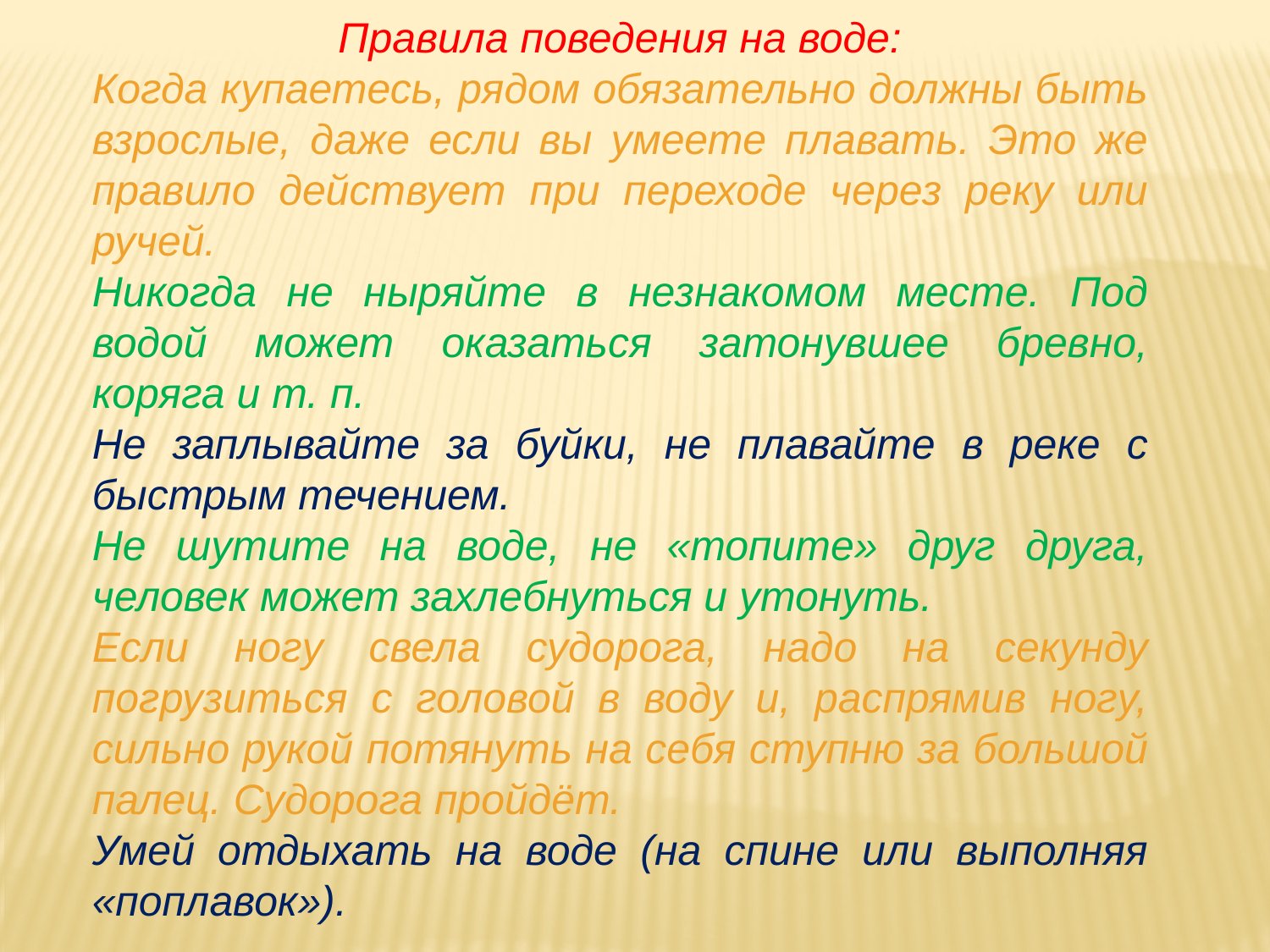

Правила поведения на воде:
Когда купаетесь, рядом обязательно должны быть взрослые, даже если вы умеете плавать. Это же правило действует при переходе через реку или ручей.
Никогда не ныряйте в незнакомом месте. Под водой может оказаться затонувшее бревно, коряга и т. п.
Не заплывайте за буйки, не плавайте в реке с быстрым течением.
Не шутите на воде, не «топите» друг друга, человек может захлебнуться и утонуть.
Если ногу свела судорога, надо на секунду погрузиться с головой в воду и, распрямив ногу, сильно рукой потянуть на себя ступню за большой палец. Судорога пройдёт.
Умей отдыхать на воде (на спине или выполняя «поплавок»).